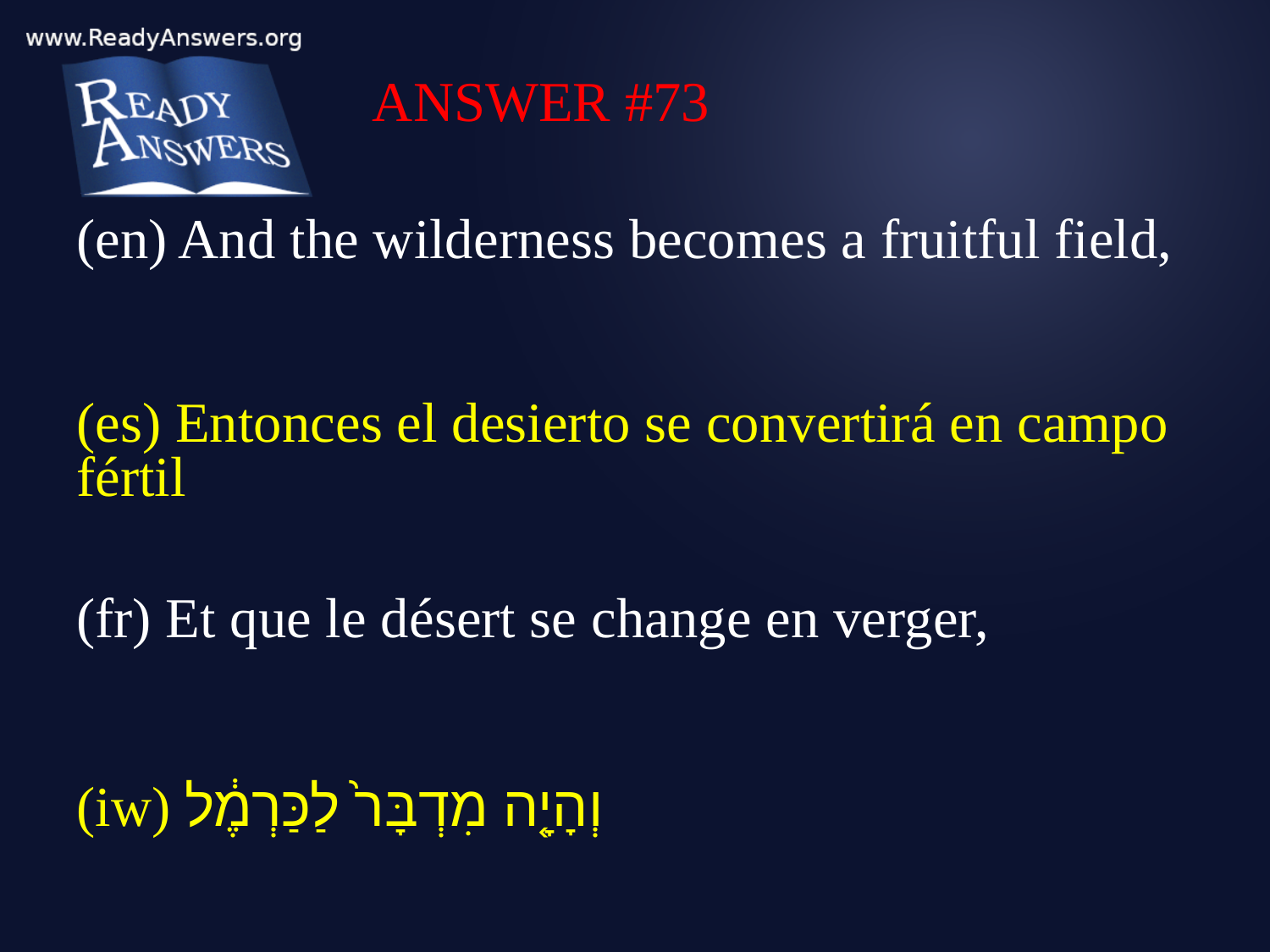

ANSWER #73
(en) And the wilderness becomes a fruitful field,
(es) Entonces el desierto se convertirá en campo fértil
(fr) Et que le désert se change en verger,
(iw) וְהָיָ֤ה מִדְבָּר֙ לַכַּרְמֶ֔ל